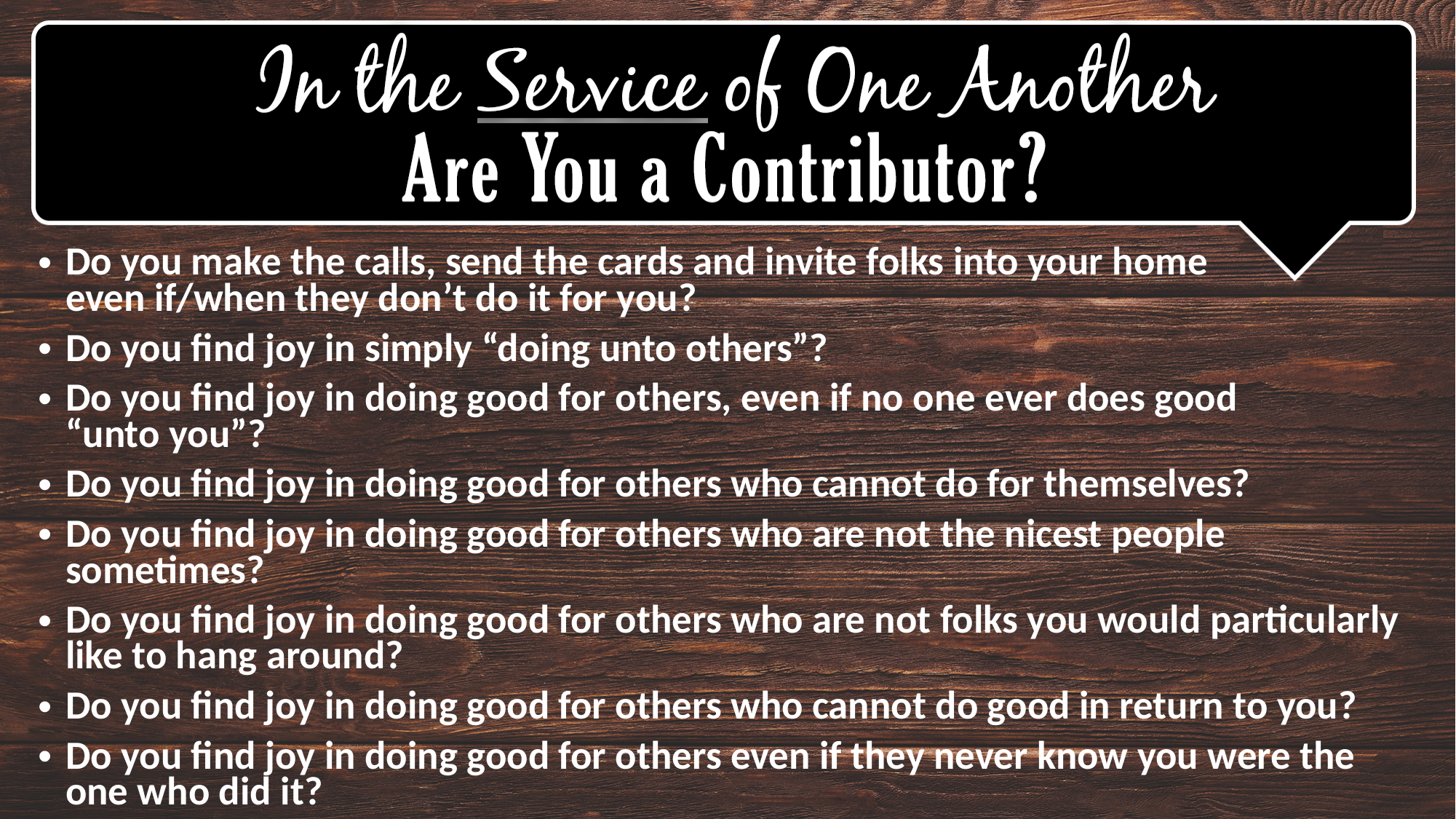

Do you make the calls, send the cards and invite folks into your home
even if/when they don’t do it for you?
Do you find joy in simply “doing unto others”?
Do you find joy in doing good for others, even if no one ever does good
“unto you”?
Do you find joy in doing good for others who cannot do for themselves?
Do you find joy in doing good for others who are not the nicest people sometimes?
Do you find joy in doing good for others who are not folks you would particularly like to hang around?
Do you find joy in doing good for others who cannot do good in return to you?
Do you find joy in doing good for others even if they never know you were the one who did it?